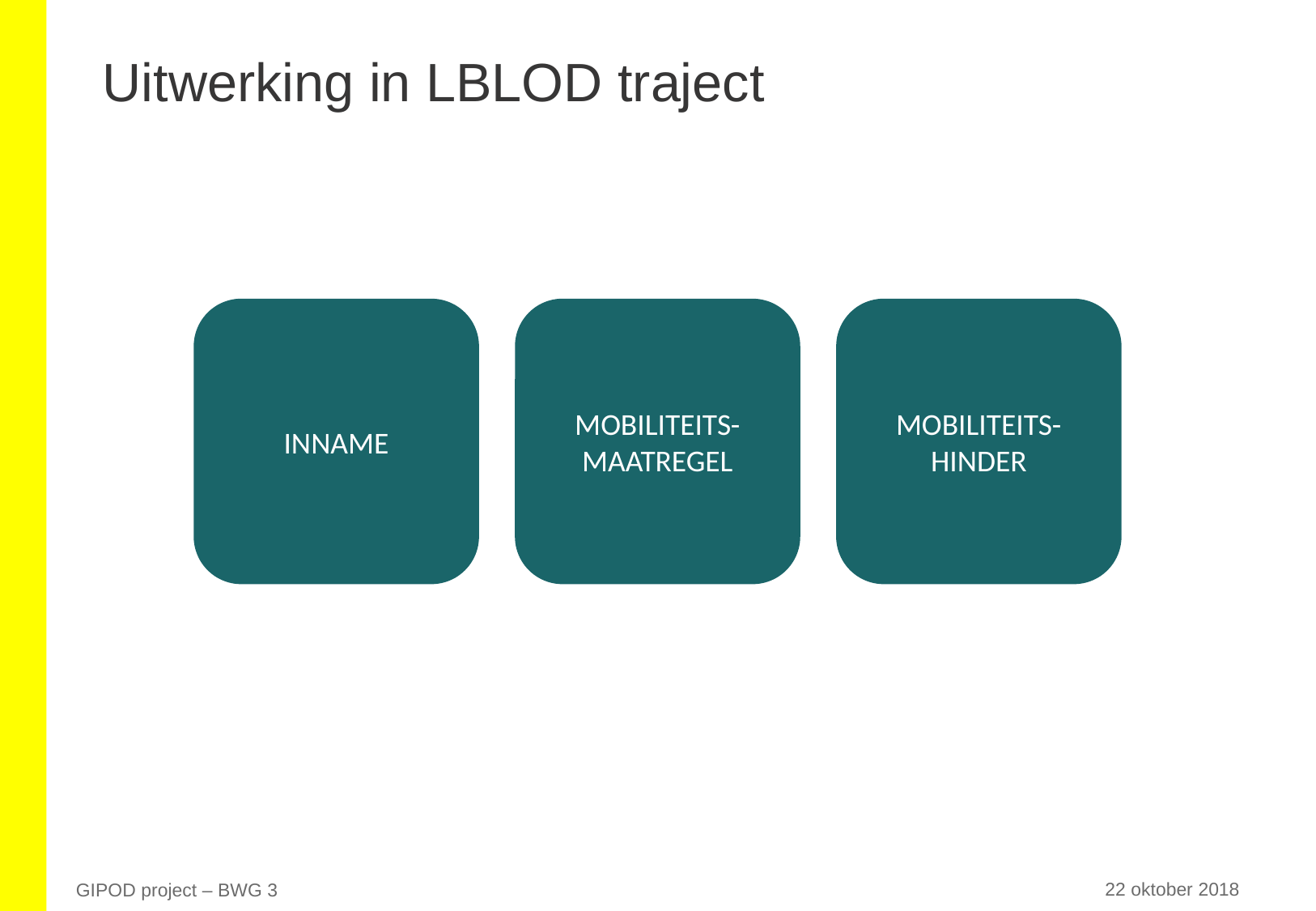

# Uitwerking in LBLOD traject

INNAME
MOBILITEITS-
MAATREGEL
MOBILITEITS-
HINDER
22 oktober 2018
GIPOD project – BWG 3